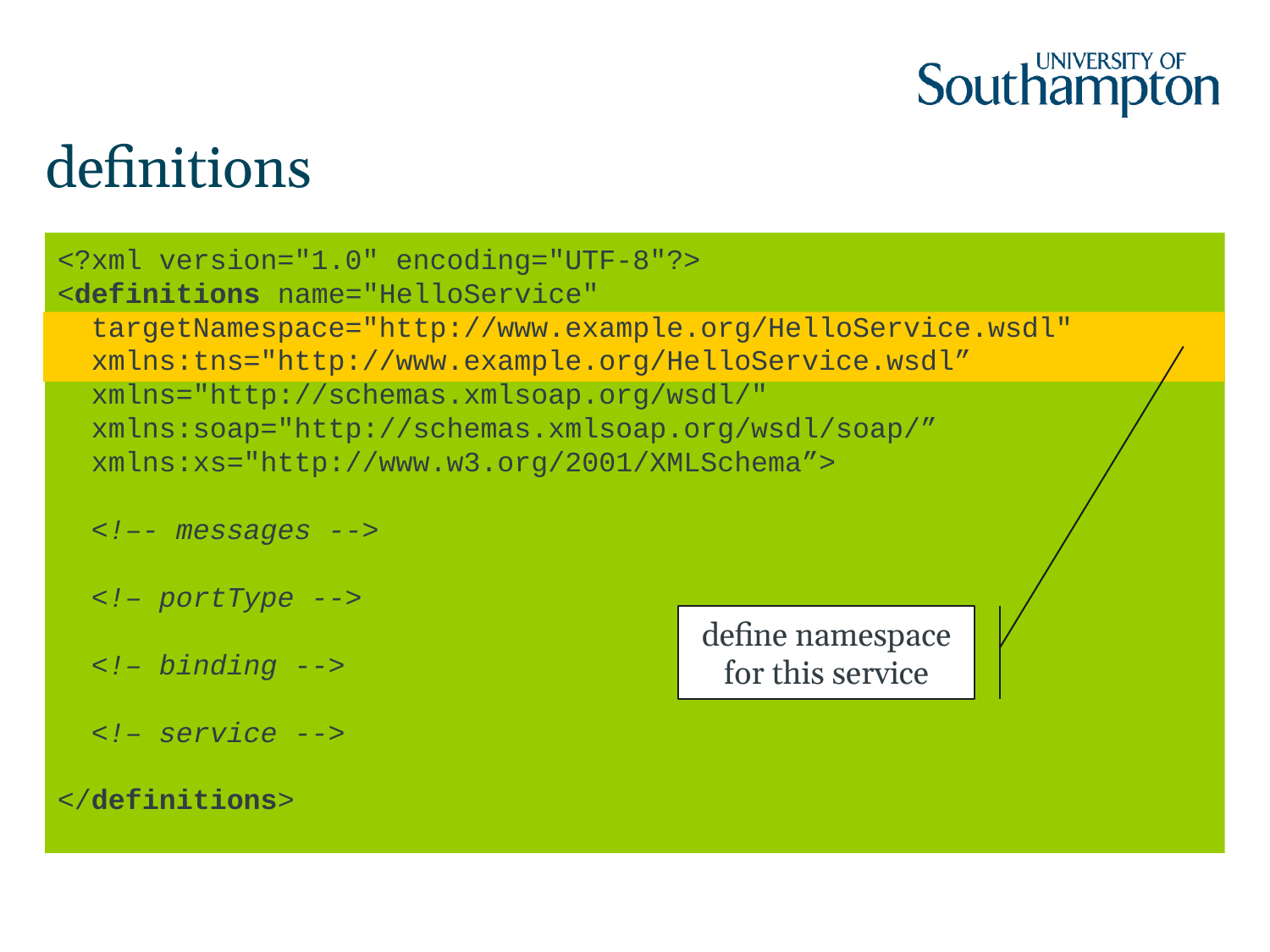

# definitions

<?xml version="1.0" encoding="UTF-8"?>
<definitions name="HelloService"
  targetNamespace="http://www.example.org/HelloService.wsdl"
  xmlns:tns="http://www.example.org/HelloService.wsdl”
  xmlns="http://schemas.xmlsoap.org/wsdl/"
  xmlns:soap="http://schemas.xmlsoap.org/wsdl/soap/”
  xmlns:xs="http://www.w3.org/2001/XMLSchema”>
  <!–- messages -->

  <!– portType -->

  <!– binding -->

  <!– service -->
</definitions>

define namespace for this service